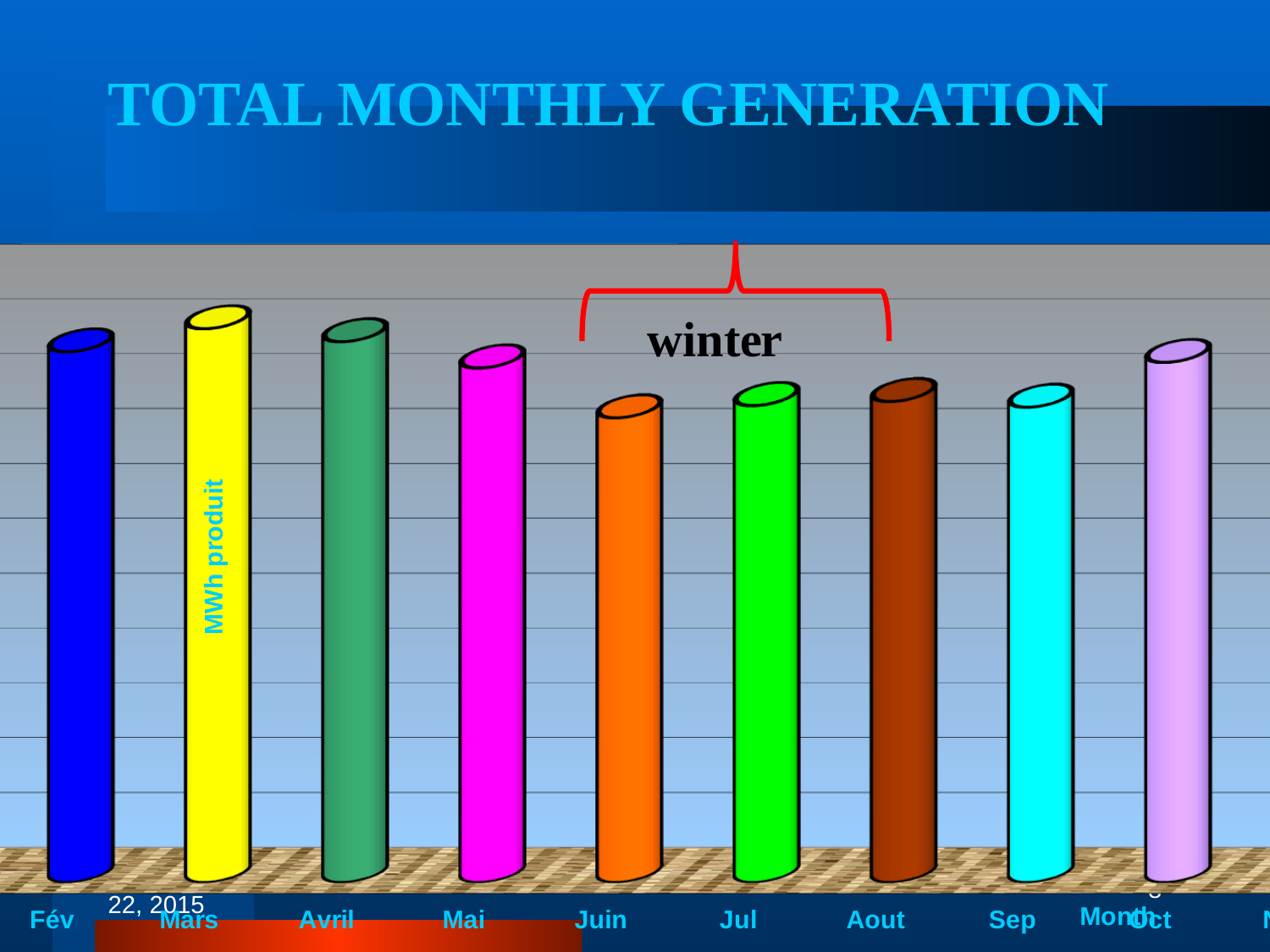

# TOTAL MONTHLY GENERATION

[unsupported chart]

Thursday, October 22, 2015
8